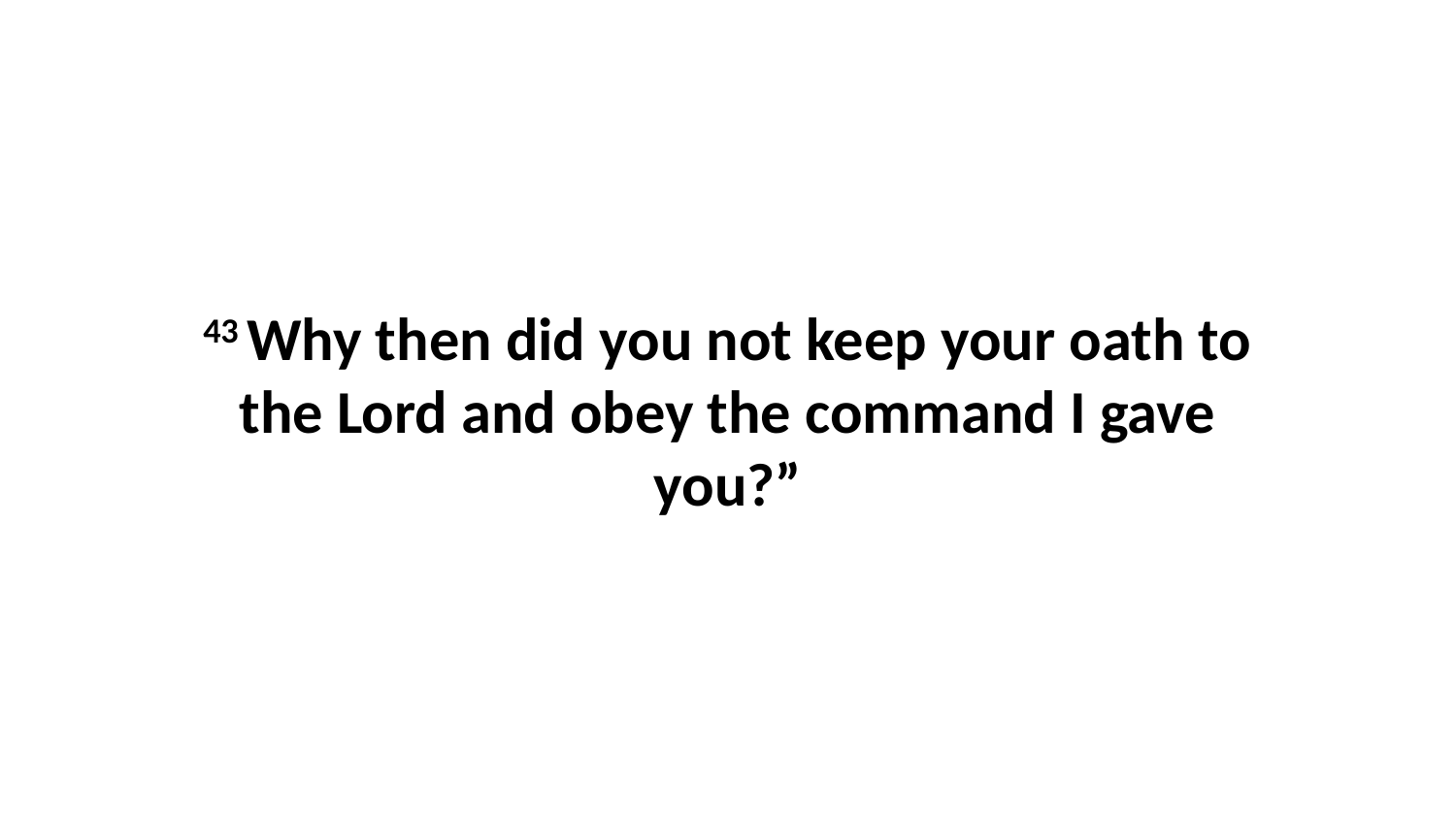

43 Why then did you not keep your oath to the Lord and obey the command I gave you?”